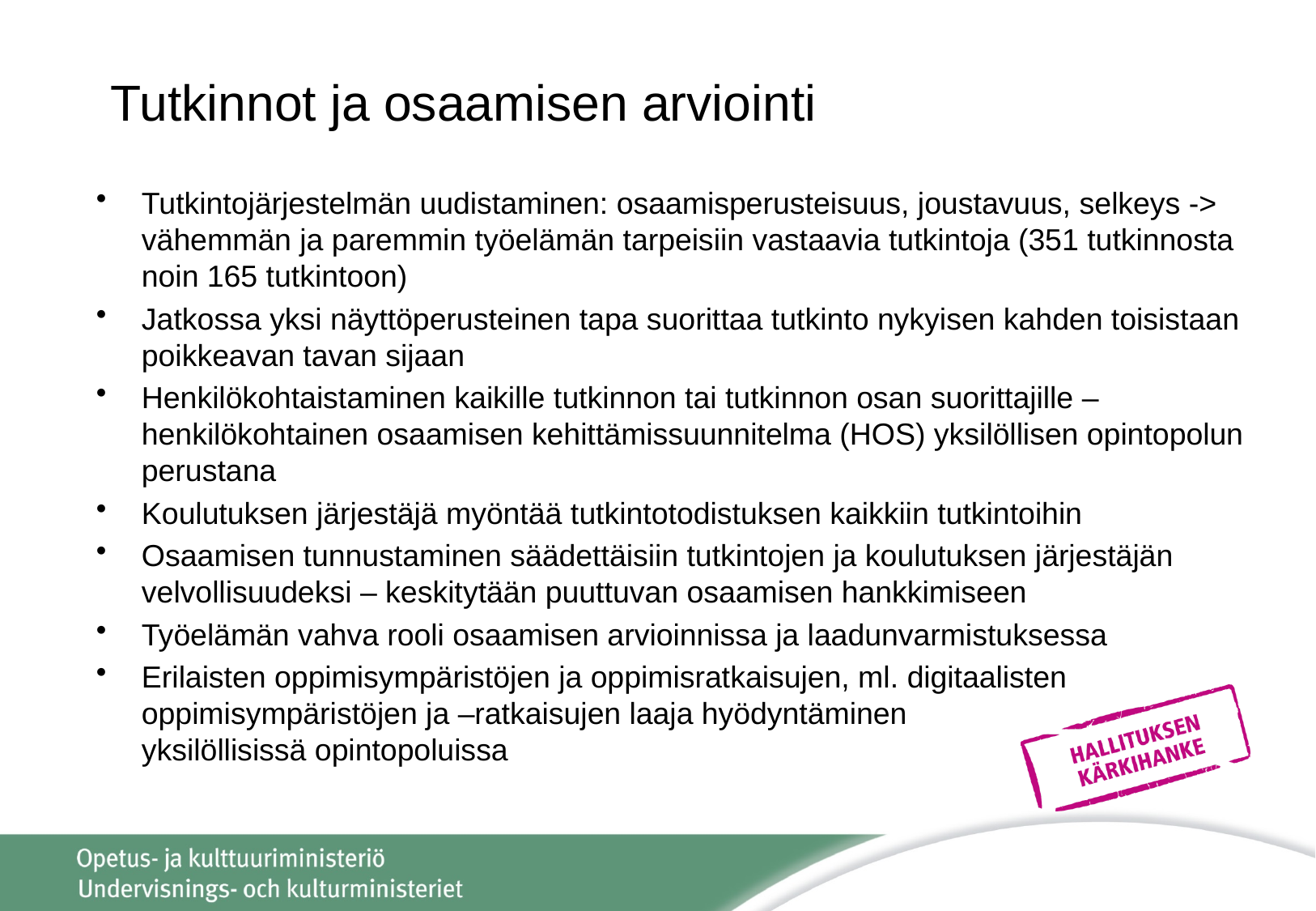

# Tutkinnot ja osaamisen arviointi
Tutkintojärjestelmän uudistaminen: osaamisperusteisuus, joustavuus, selkeys -> vähemmän ja paremmin työelämän tarpeisiin vastaavia tutkintoja (351 tutkinnosta noin 165 tutkintoon)
Jatkossa yksi näyttöperusteinen tapa suorittaa tutkinto nykyisen kahden toisistaan poikkeavan tavan sijaan
Henkilökohtaistaminen kaikille tutkinnon tai tutkinnon osan suorittajille – henkilökohtainen osaamisen kehittämissuunnitelma (HOS) yksilöllisen opintopolun perustana
Koulutuksen järjestäjä myöntää tutkintotodistuksen kaikkiin tutkintoihin
Osaamisen tunnustaminen säädettäisiin tutkintojen ja koulutuksen järjestäjän velvollisuudeksi – keskitytään puuttuvan osaamisen hankkimiseen
Työelämän vahva rooli osaamisen arvioinnissa ja laadunvarmistuksessa
Erilaisten oppimisympäristöjen ja oppimisratkaisujen, ml. digitaalisten oppimisympäristöjen ja –ratkaisujen laaja hyödyntäminen
yksilöllisissä opintopoluissa